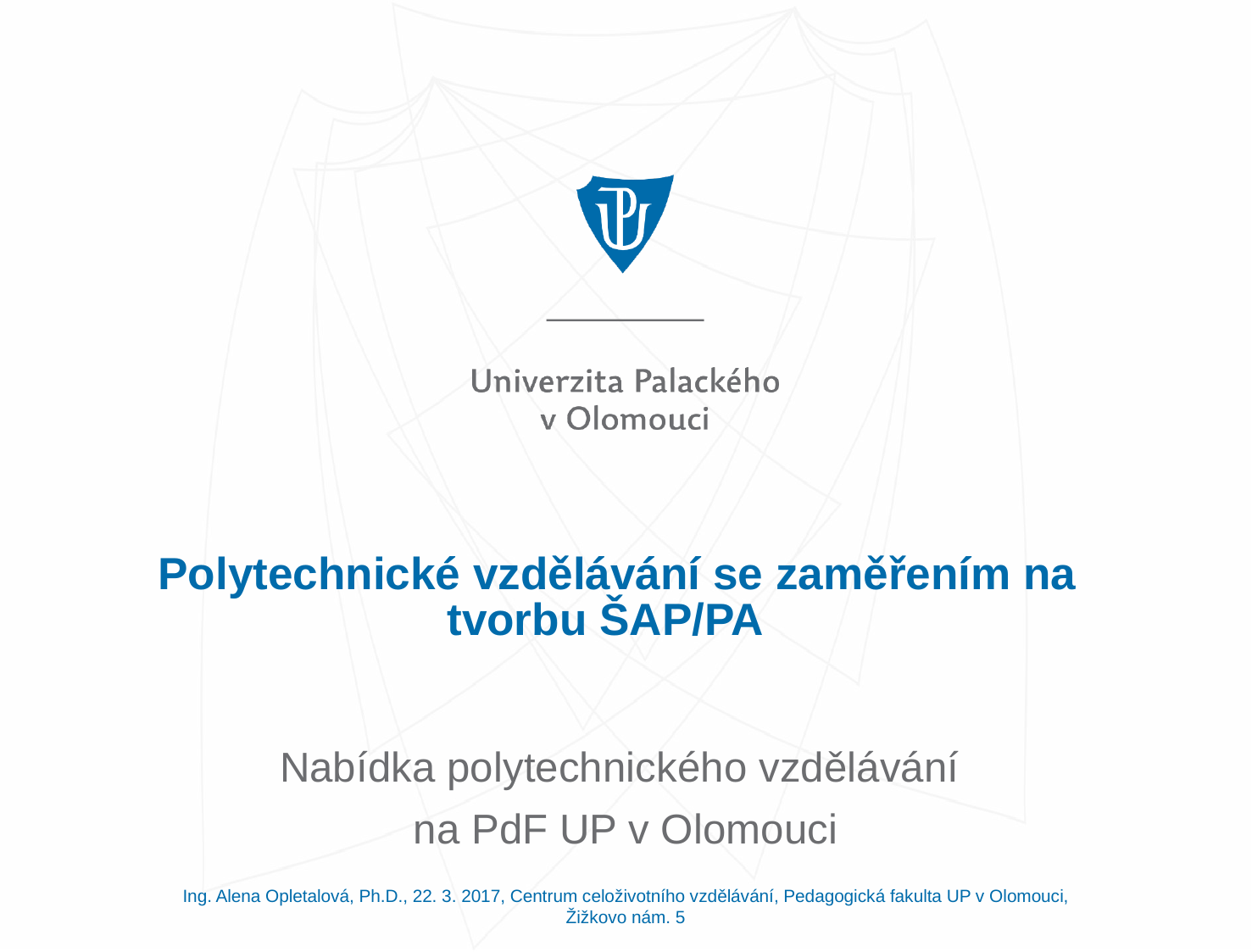

# Polytechnické vzdělávání se zaměřením na tvorbu ŠAP/PA
Nabídka polytechnického vzdělávání
na PdF UP v Olomouci
Ing. Alena Opletalová, Ph.D., 22. 3. 2017, Centrum celoživotního vzdělávání, Pedagogická fakulta UP v Olomouci, Žižkovo nám. 5